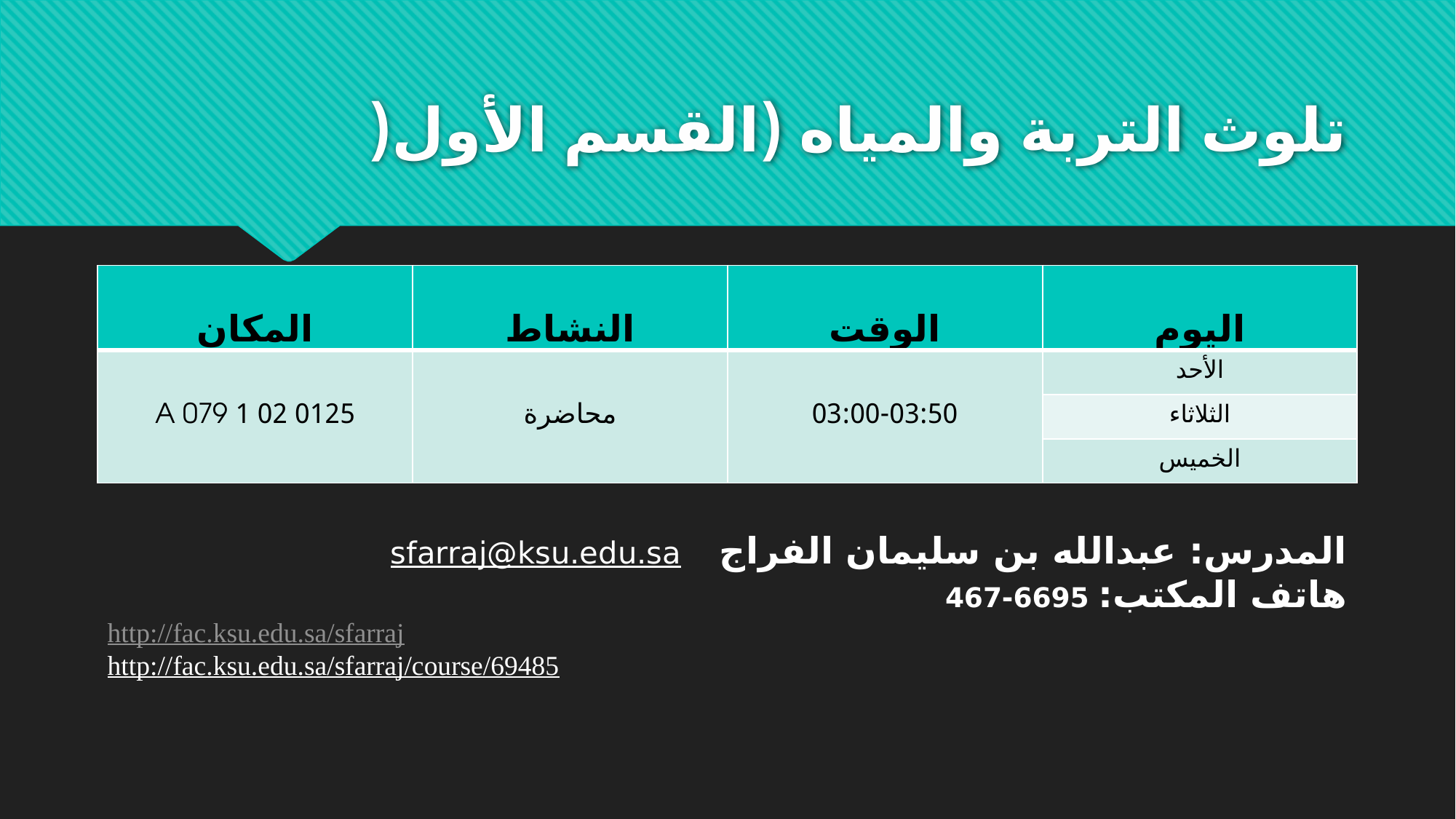

# تلوث التربة والمياه (القسم الأول(
| المكان | النشاط | الوقت | اليوم |
| --- | --- | --- | --- |
| 0125 02 1 A 079 | محاضرة | 03:00-03:50 | الأحد |
|  |  |  | الثلاثاء |
|  |  |  | الخميس |
المدرس: عبدالله بن سليمان الفراج   sfarraj@ksu.edu.sa
هاتف المكتب: 6695-467
http://fac.ksu.edu.sa/sfarraj
http://fac.ksu.edu.sa/sfarraj/course/69485